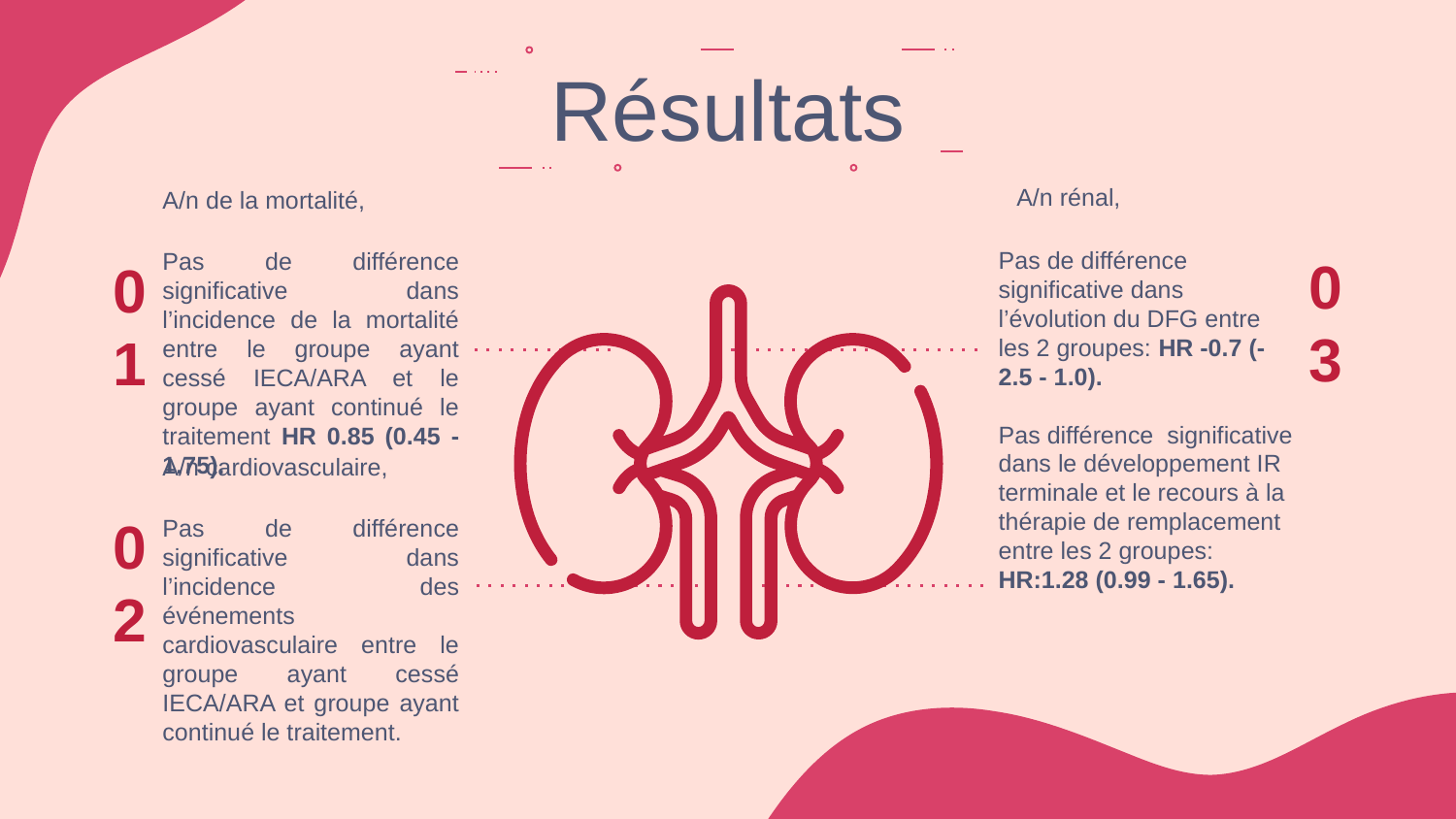

# Résultats

01
03
A/n de la mortalité,
Pas de différence significative dans l’incidence de la mortalité entre le groupe ayant cessé IECA/ARA et le groupe ayant continué le traitement HR 0.85 (0.45 - 1.75).

  A/n rénal,
Pas de différence significative dans l’évolution du DFG entre les 2 groupes: HR -0.7 (-2.5 - 1.0).

Pas différence  significative dans le développement IR terminale et le recours à la thérapie de remplacement  entre les 2 groupes: HR:1.28 (0.99 - 1.65).

A/n cardiovasculaire,
Pas de différence significative dans l’incidence des événements cardiovasculaire entre le groupe ayant cessé IECA/ARA et groupe ayant continué le traitement.

02